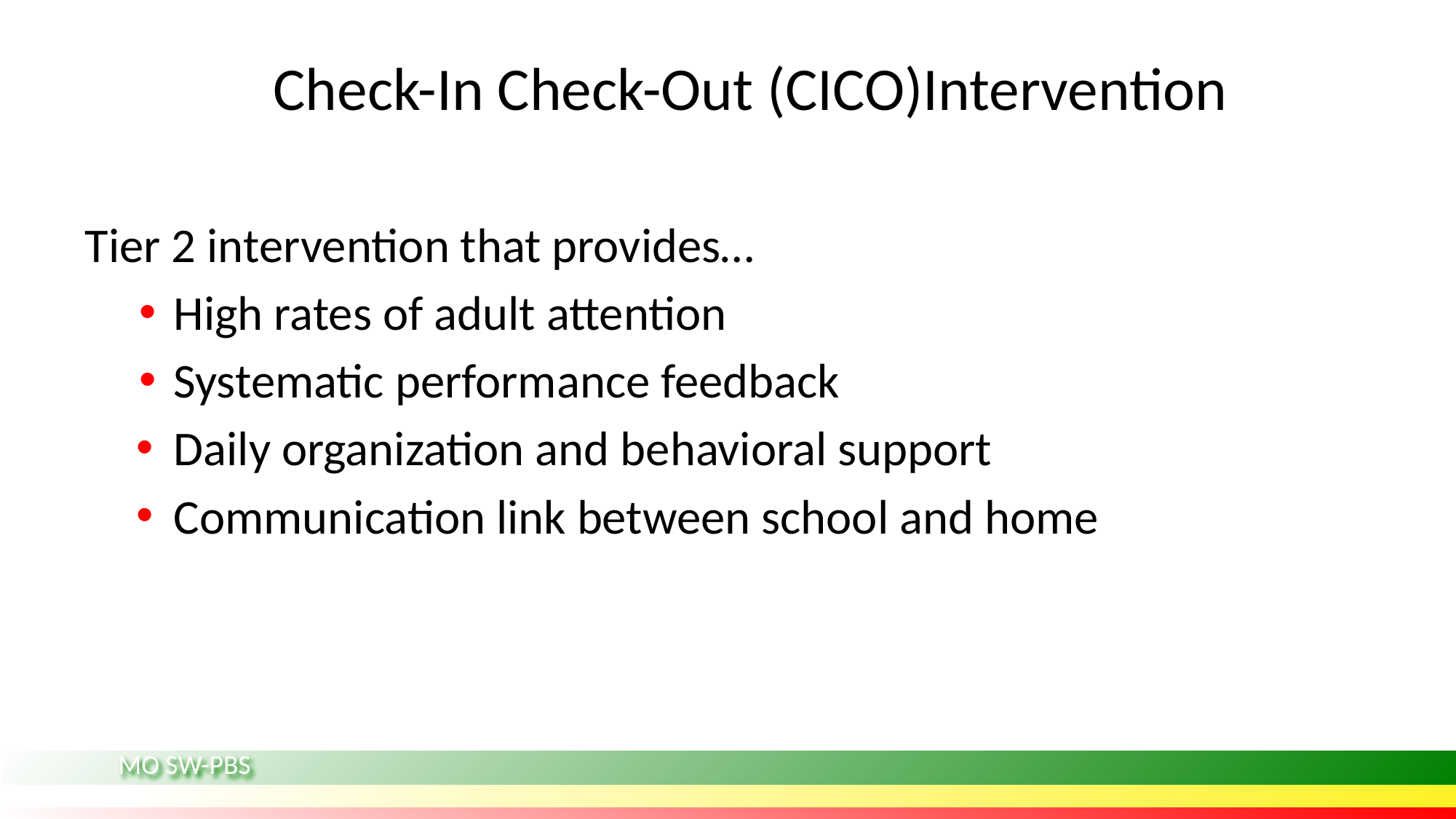

# Check-In Check-Out (CICO)Intervention
Tier 2 intervention that provides…
High rates of adult attention
Systematic performance feedback
Daily organization and behavioral support
Communication link between school and home